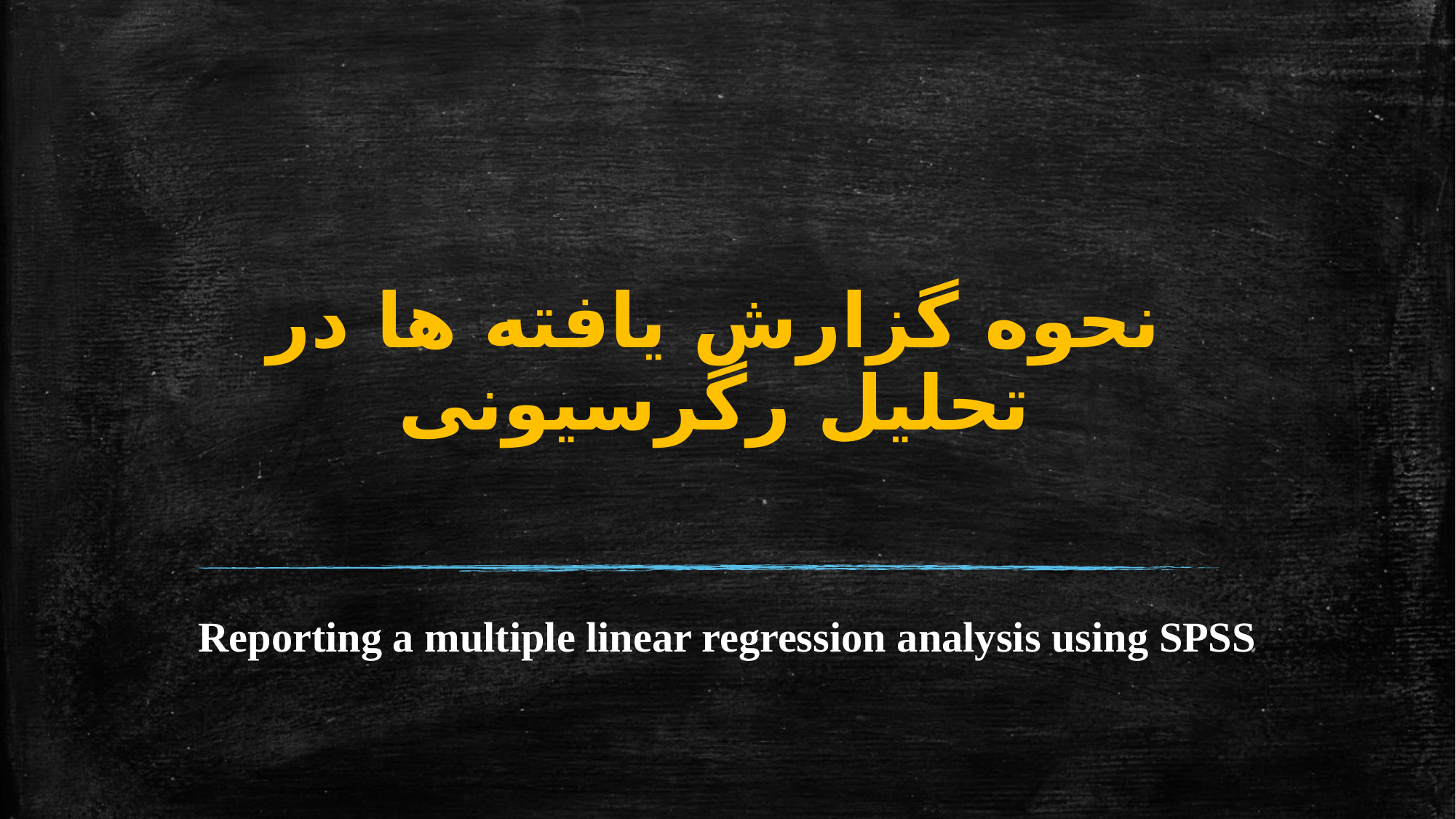

# نحوه گزارش یافته ها در تحلیل رگرسیونی
Reporting a multiple linear regression analysis using SPSS